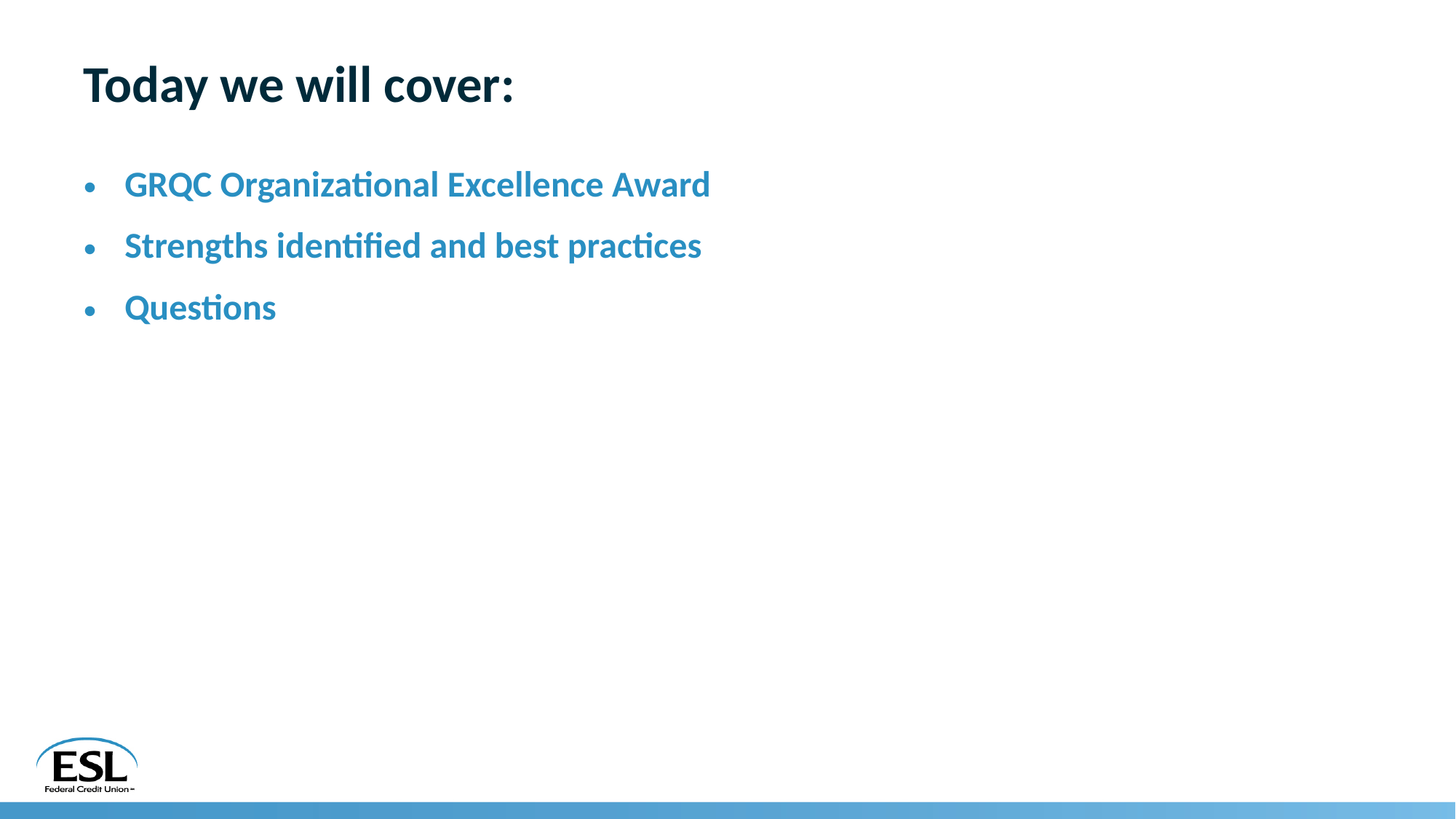

# Today we will cover:
GRQC Organizational Excellence Award

Strengths identified and best practices

Questions